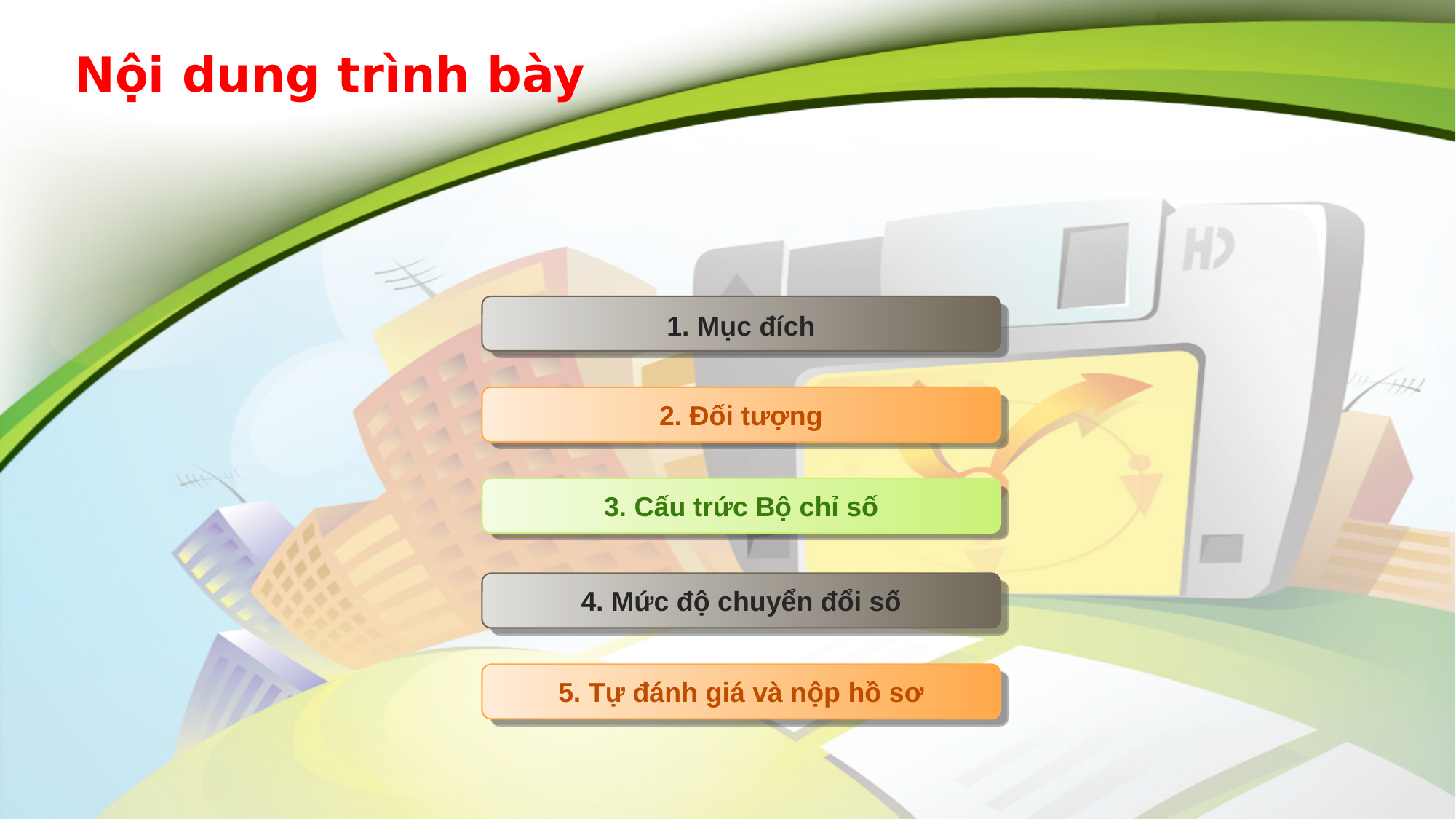

# Nội dung trình bày

1. Mục đích

2. Đối tượng

3. Cấu trức Bộ chỉ số

4. Mức độ chuyển đổi số

5. Tự đánh giá và nộp hồ sơ